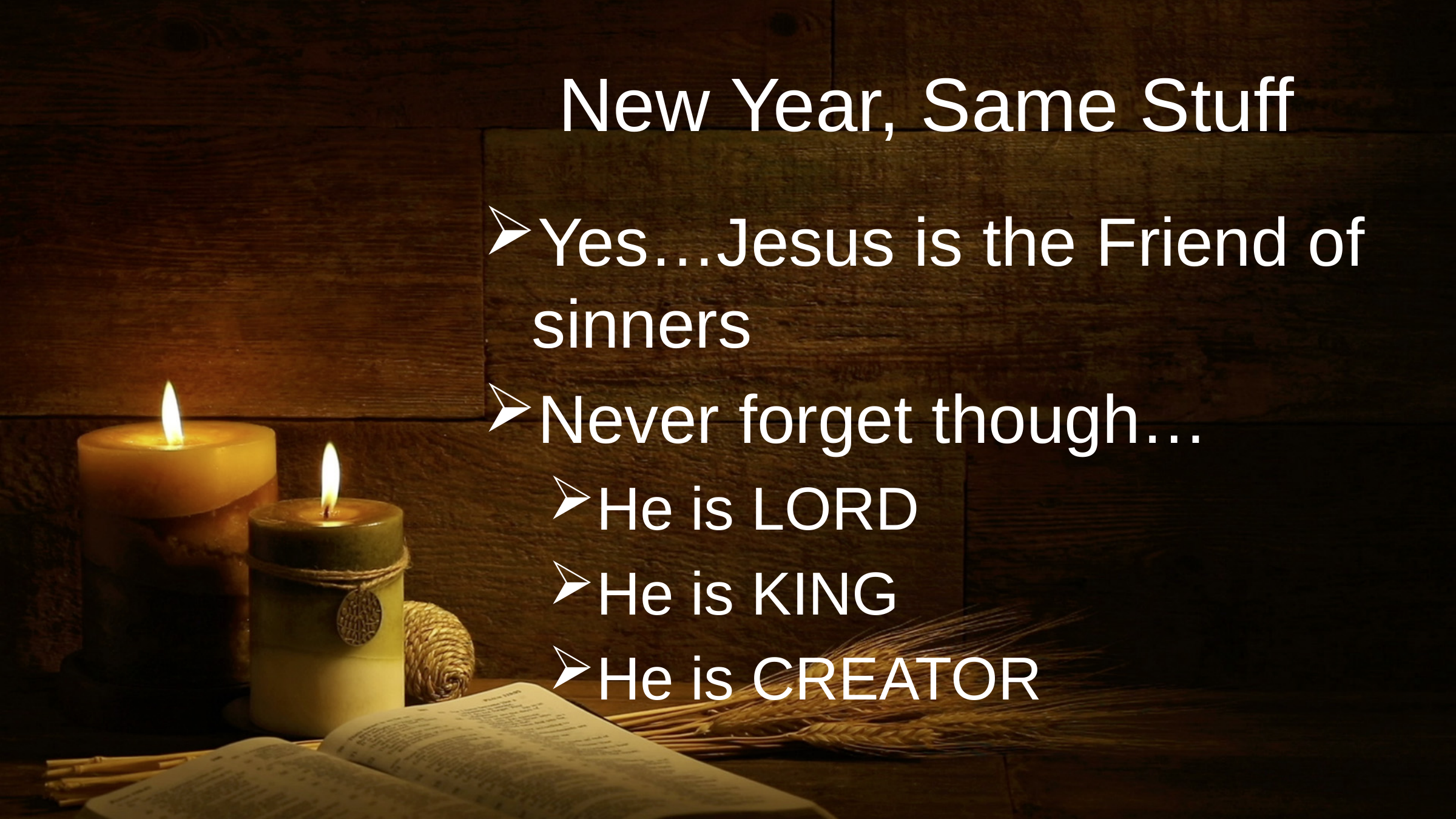

# New Year, Same Stuff
Yes…Jesus is the Friend of sinners
Never forget though…
He is LORD
He is KING
He is CREATOR